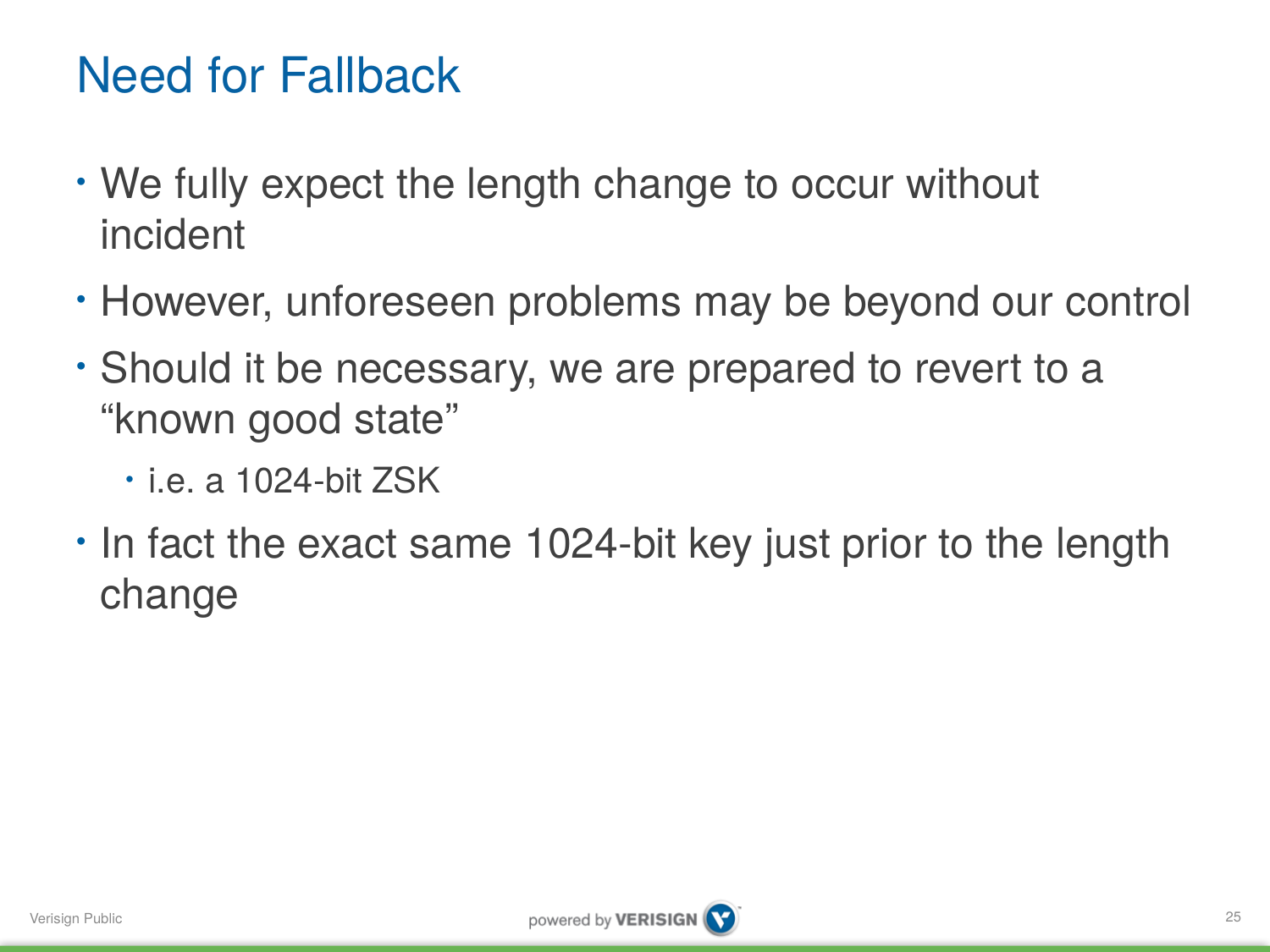

# Need for Fallback
We fully expect the length change to occur without incident
However, unforeseen problems may be beyond our control
Should it be necessary, we are prepared to revert to a “known good state”
i.e. a 1024-bit ZSK
In fact the exact same 1024-bit key just prior to the length change

25